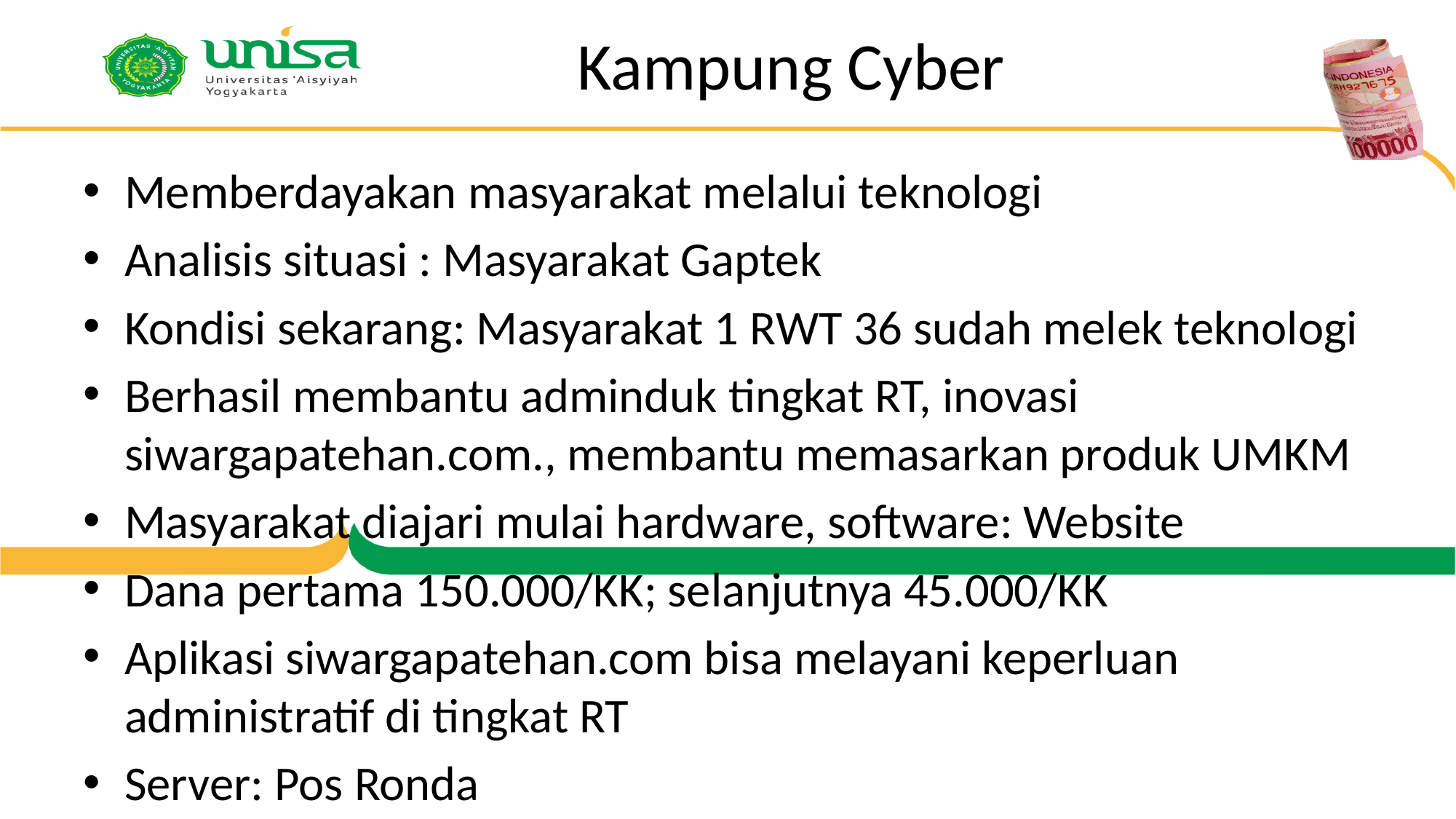

# Kampung Cyber
Memberdayakan masyarakat melalui teknologi
Analisis situasi : Masyarakat Gaptek
Kondisi sekarang: Masyarakat 1 RWT 36 sudah melek teknologi
Berhasil membantu adminduk tingkat RT, inovasi siwargapatehan.com., membantu memasarkan produk UMKM
Masyarakat diajari mulai hardware, software: Website
Dana pertama 150.000/KK; selanjutnya 45.000/KK
Aplikasi siwargapatehan.com bisa melayani keperluan administratif di tingkat RT
Server: Pos Ronda